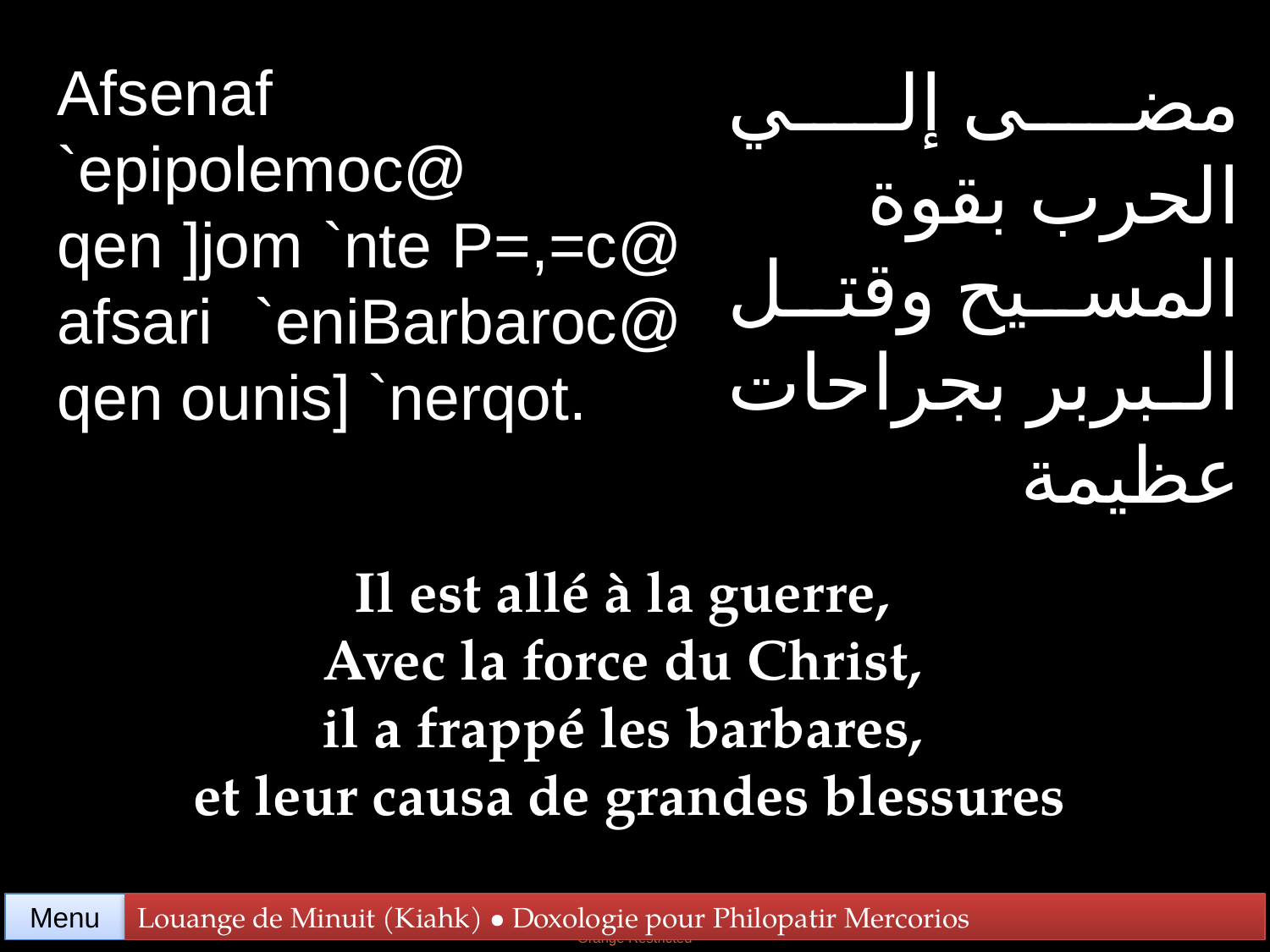

Afsenaf `epipolemoc@ qen ]jom `nte P=,=c@ afsari `eniBarbaroc@ qen ounis] `nerqot.
مضى إلي الحرب بقوة المسيح وقتل البربر بجراحات عظيمة
Il est allé à la guerre,
Avec la force du Christ,
il a frappé les barbares,
et leur causa de grandes blessures
Menu
Louange de Minuit (Kiahk) • Doxologie pour Philopatir Mercorios